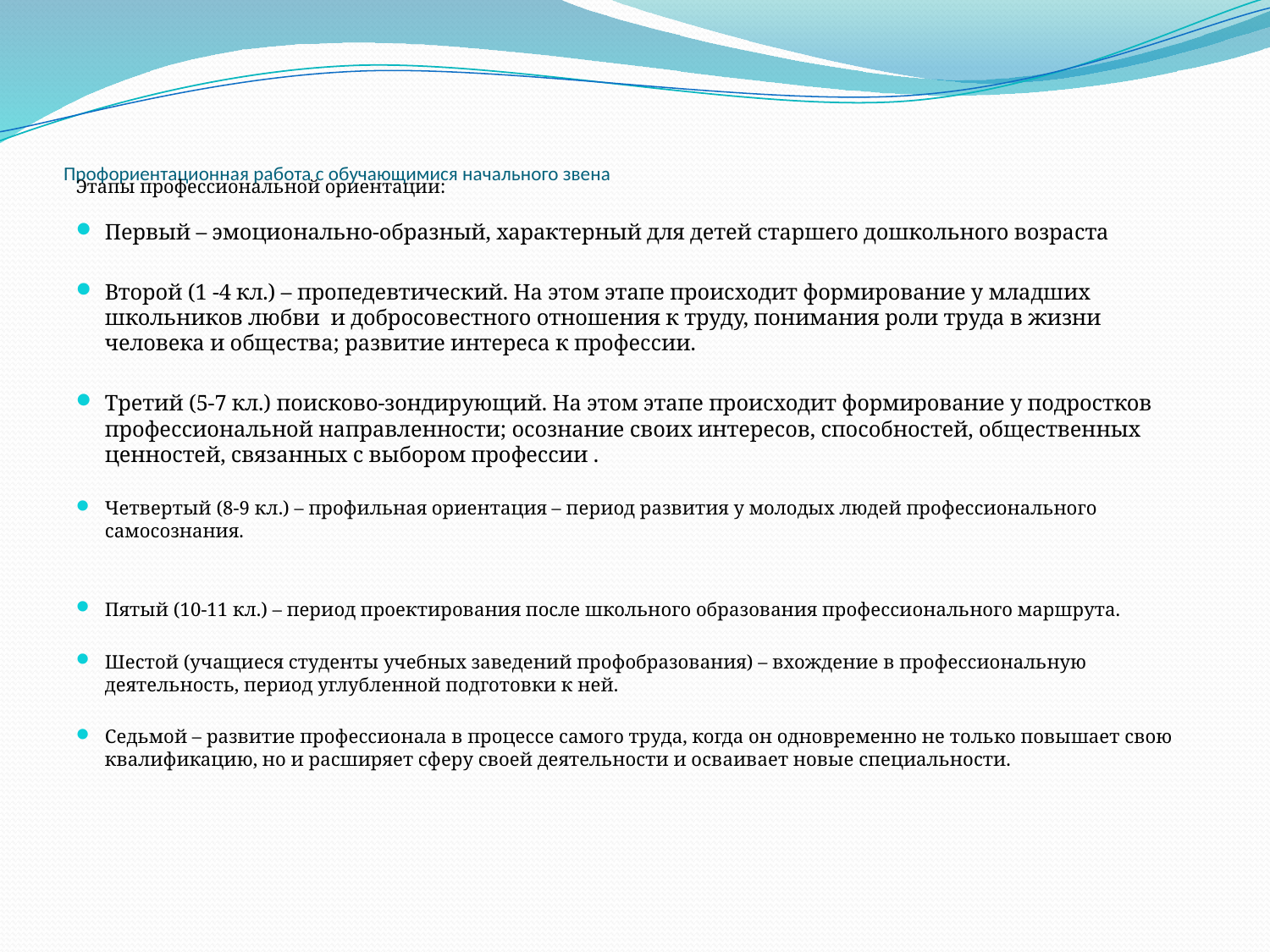

# Профориентационная работа с обучающимися начального звена
Этапы профессиональной ориентации:

Первый – эмоционально-образный, характерный для детей старшего дошкольного возраста

Второй (1 -4 кл.) – пропедевтический. На этом этапе происходит формирование у младших школьников любви  и добросовестного отношения к труду, понимания роли труда в жизни человека и общества; развитие интереса к профессии.

Третий (5-7 кл.) поисково-зондирующий. На этом этапе происходит формирование у подростков профессиональной направленности; осознание своих интересов, способностей, общественных ценностей, связанных с выбором профессии .

Четвертый (8-9 кл.) – профильная ориентация – период развития у молодых людей профессионального самосознания.

Пятый (10-11 кл.) – период проектирования после школьного образования профессионального маршрута.

Шестой (учащиеся студенты учебных заведений профобразования) – вхождение в профессиональную деятельность, период углубленной подготовки к ней.

Седьмой – развитие профессионала в процессе самого труда, когда он одновременно не только повышает свою квалификацию, но и расширяет сферу своей деятельности и осваивает новые специальности.